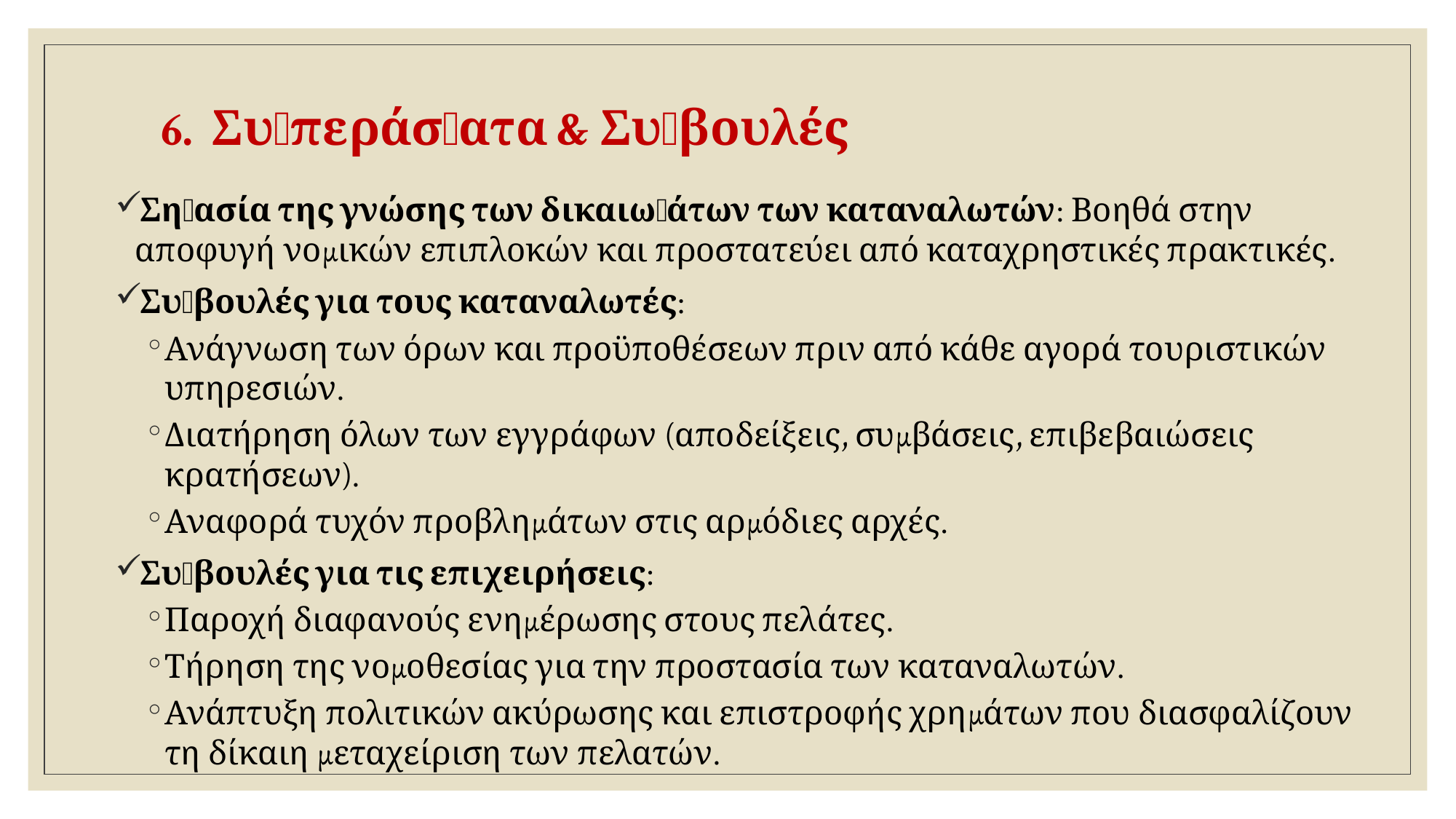

# 6.  Συμπεράσματα & Συμβουλές
Σημασία της γνώσης των δικαιωμάτων των καταναλωτών: Βοηθά στην αποφυγή νομικών επιπλοκών και προστατεύει από καταχρηστικές πρακτικές.
Συμβουλές για τους καταναλωτές:
Ανάγνωση των όρων και προϋποθέσεων πριν από κάθε αγορά τουριστικών υπηρεσιών.
Διατήρηση όλων των εγγράφων (αποδείξεις, συμβάσεις, επιβεβαιώσεις κρατήσεων).
Αναφορά τυχόν προβλημάτων στις αρμόδιες αρχές.
Συμβουλές για τις επιχειρήσεις:
Παροχή διαφανούς ενημέρωσης στους πελάτες.
Τήρηση της νομοθεσίας για την προστασία των καταναλωτών.
Ανάπτυξη πολιτικών ακύρωσης και επιστροφής χρημάτων που διασφαλίζουν τη δίκαιη μεταχείριση των πελατών.